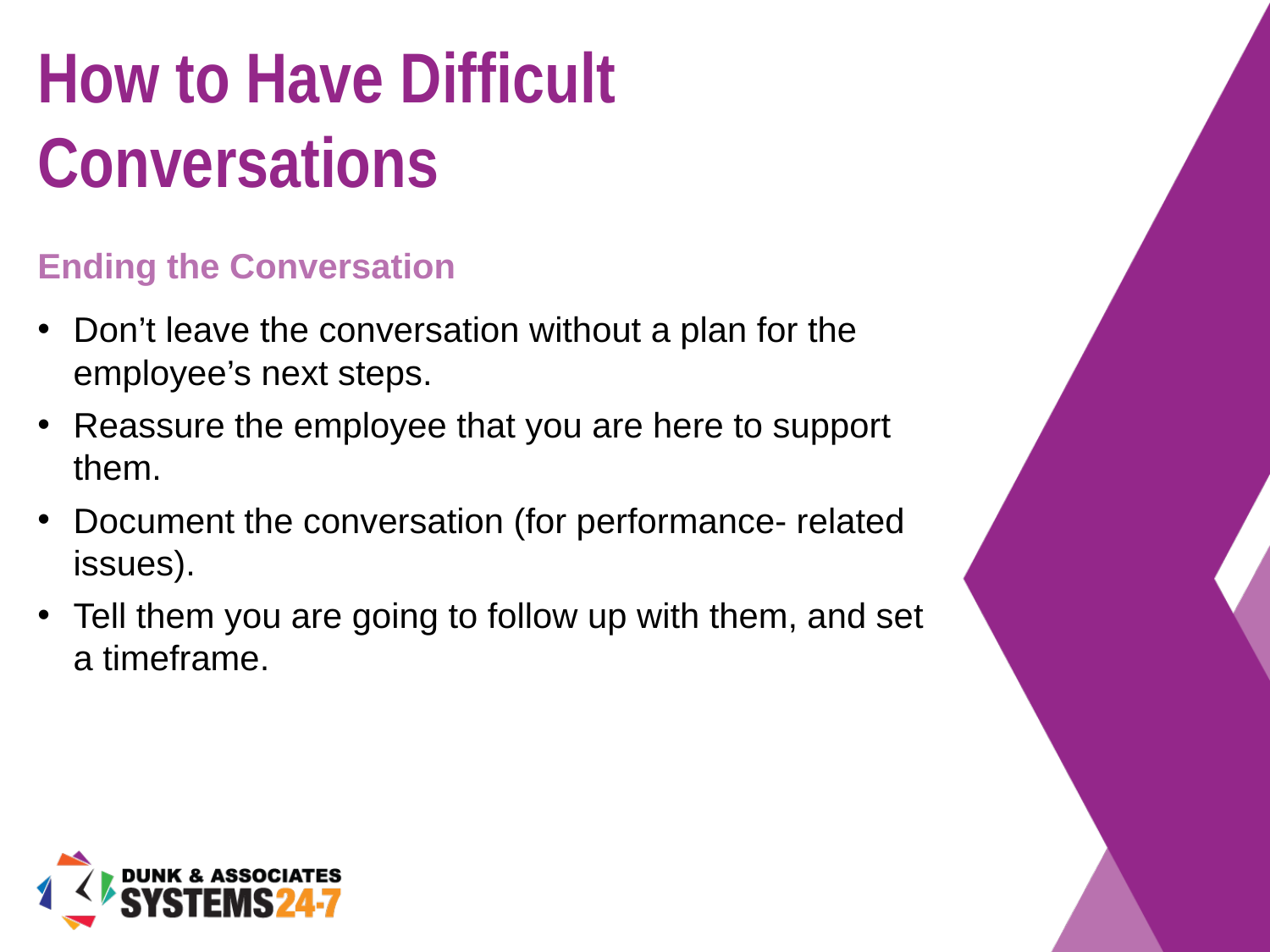

# How to Have Difficult Conversations
Ending the Conversation
Don’t leave the conversation without a plan for the employee’s next steps.
Reassure the employee that you are here to support them.
Document the conversation (for performance- related issues).
Tell them you are going to follow up with them, and set a timeframe.